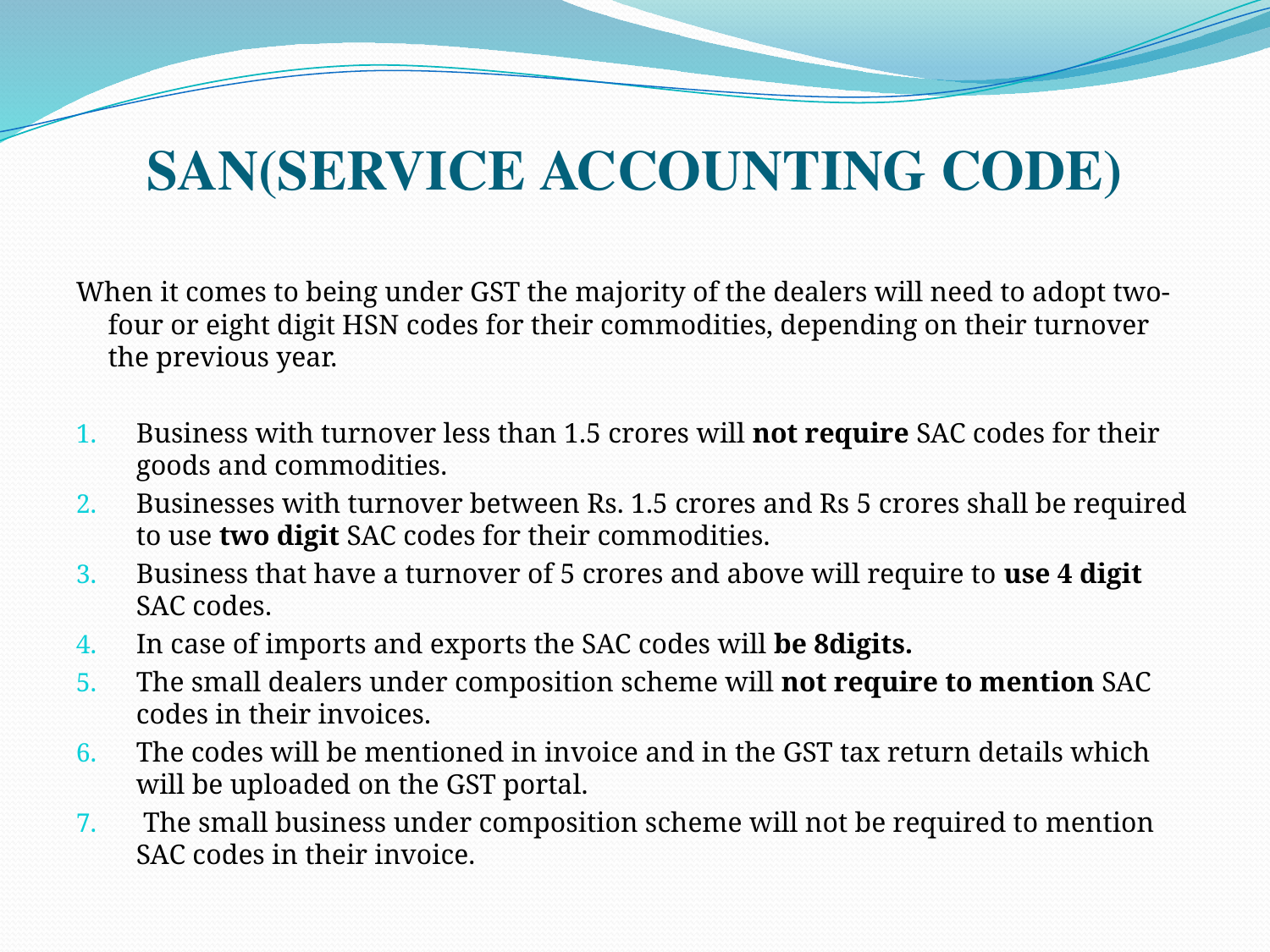

# SAN(SERVICE ACCOUNTING CODE)
When it comes to being under GST the majority of the dealers will need to adopt two- four or eight digit HSN codes for their commodities, depending on their turnover the previous year.

Business with turnover less than 1.5 crores will not require SAC codes for their goods and commodities.
Businesses with turnover between Rs. 1.5 crores and Rs 5 crores shall be required to use two digit SAC codes for their commodities.
Business that have a turnover of 5 crores and above will require to use 4 digit SAC codes.
In case of imports and exports the SAC codes will be 8digits.
The small dealers under composition scheme will not require to mention SAC codes in their invoices.
The codes will be mentioned in invoice and in the GST tax return details which will be uploaded on the GST portal.
 The small business under composition scheme will not be required to mention SAC codes in their invoice.